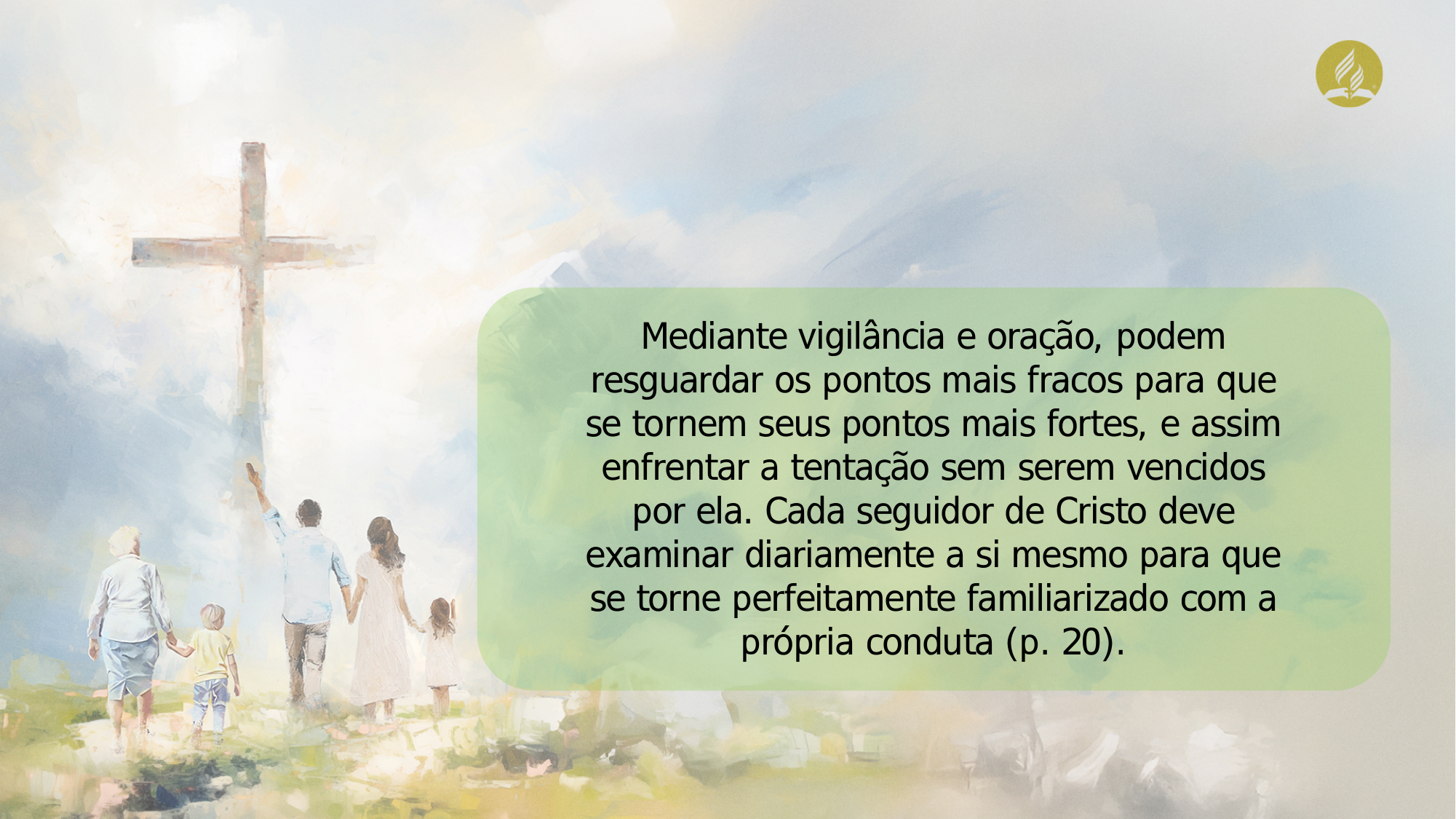

Mediante vigilância e oração, podem resguardar os pontos mais fracos para que se tornem seus pontos mais fortes, e assim enfrentar a tentação sem serem vencidos por ela. Cada seguidor de Cristo deve examinar diariamente a si mesmo para que se torne perfeitamente familiarizado com a própria conduta (p. 20).